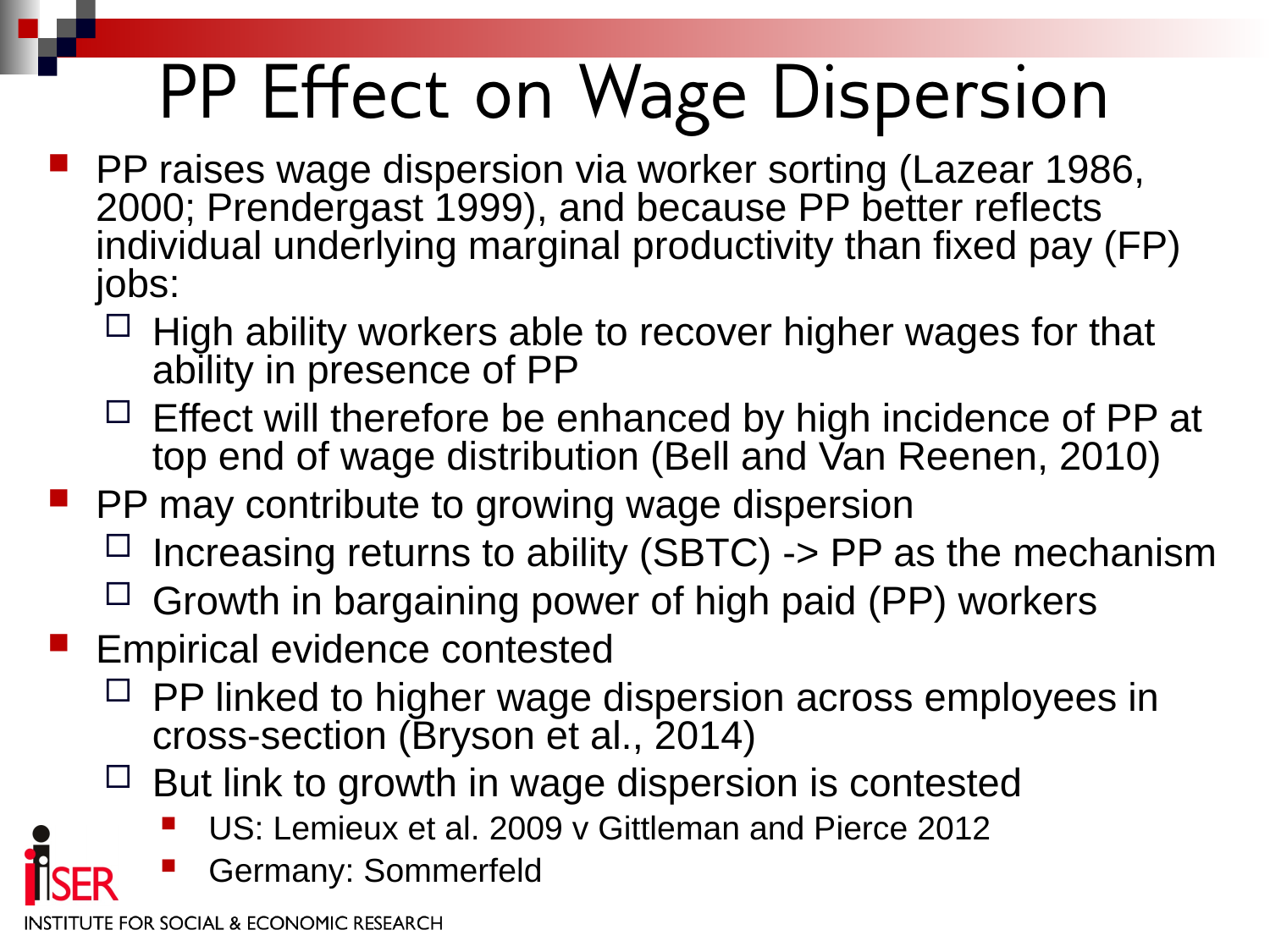

PP Effect on Wage Dispersion
PP raises wage dispersion via worker sorting (Lazear 1986, 2000; Prendergast 1999), and because PP better reflects individual underlying marginal productivity than fixed pay (FP) jobs:
High ability workers able to recover higher wages for that ability in presence of PP
Effect will therefore be enhanced by high incidence of PP at top end of wage distribution (Bell and Van Reenen, 2010)
PP may contribute to growing wage dispersion
Increasing returns to ability (SBTC) -> PP as the mechanism
Growth in bargaining power of high paid (PP) workers
Empirical evidence contested
PP linked to higher wage dispersion across employees in cross-section (Bryson et al., 2014)
But link to growth in wage dispersion is contested
US: Lemieux et al. 2009 v Gittleman and Pierce 2012
Germany: Sommerfeld